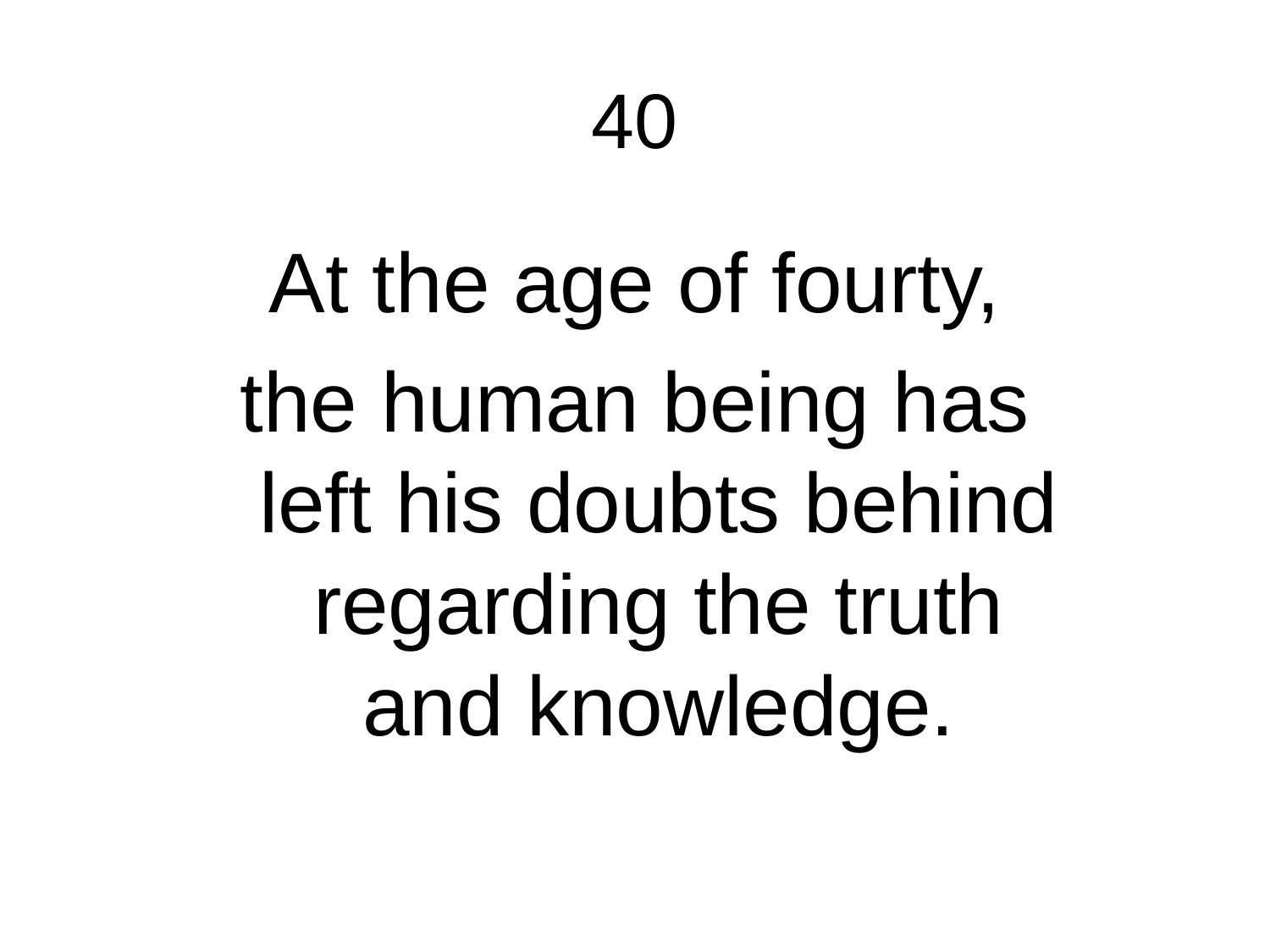

# 40
At the age of fourty,
the human being has
left his doubts behind regarding the truth
and knowledge.